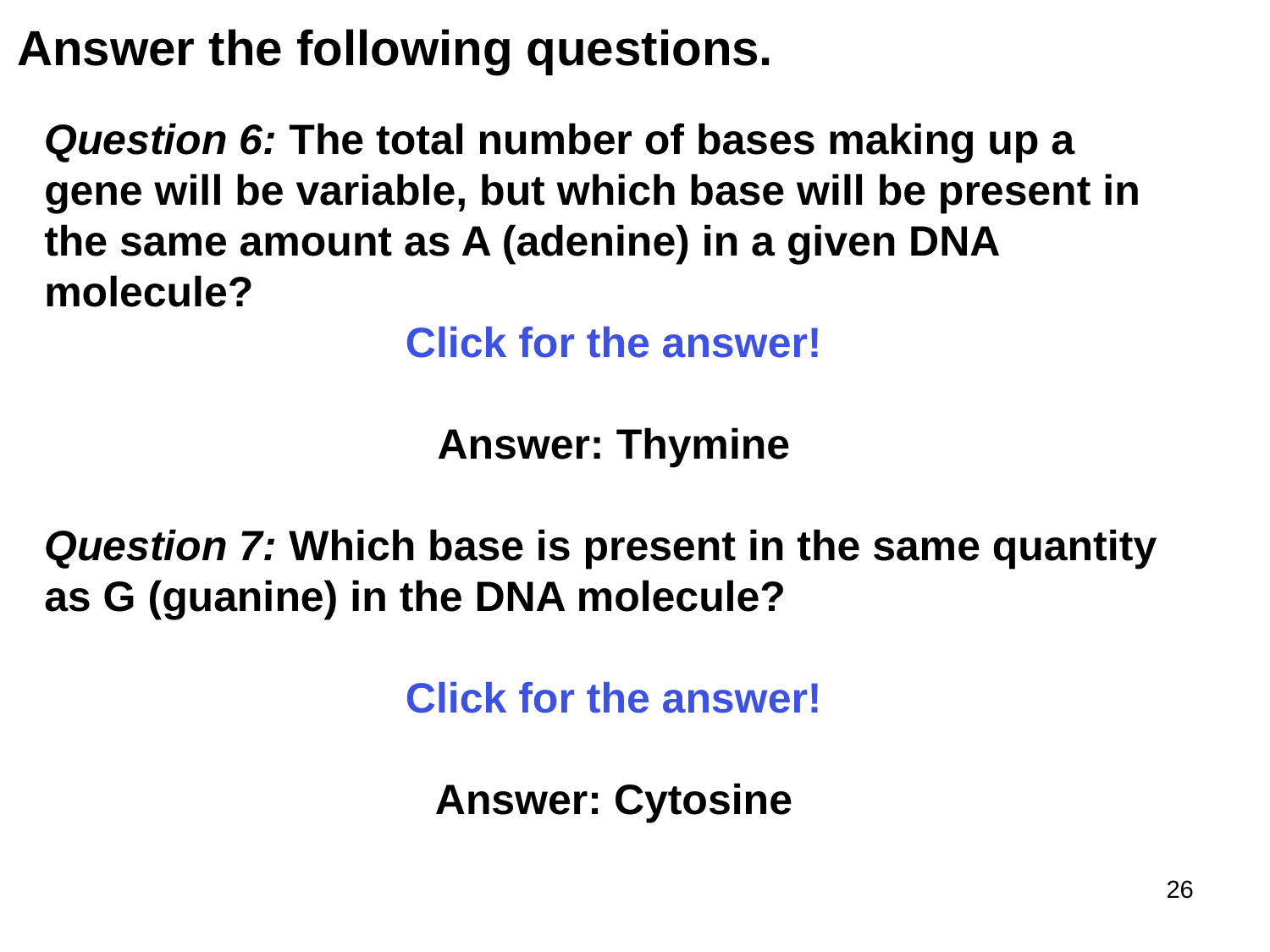

Answer the following questions.
Question 6: The total number of bases making up a gene will be variable, but which base will be present in the same amount as A (adenine) in a given DNA molecule?
Click for the answer!

Answer: Thymine

Question 7: Which base is present in the same quantity as G (guanine) in the DNA molecule?

Click for the answer!

Answer: Cytosine

26